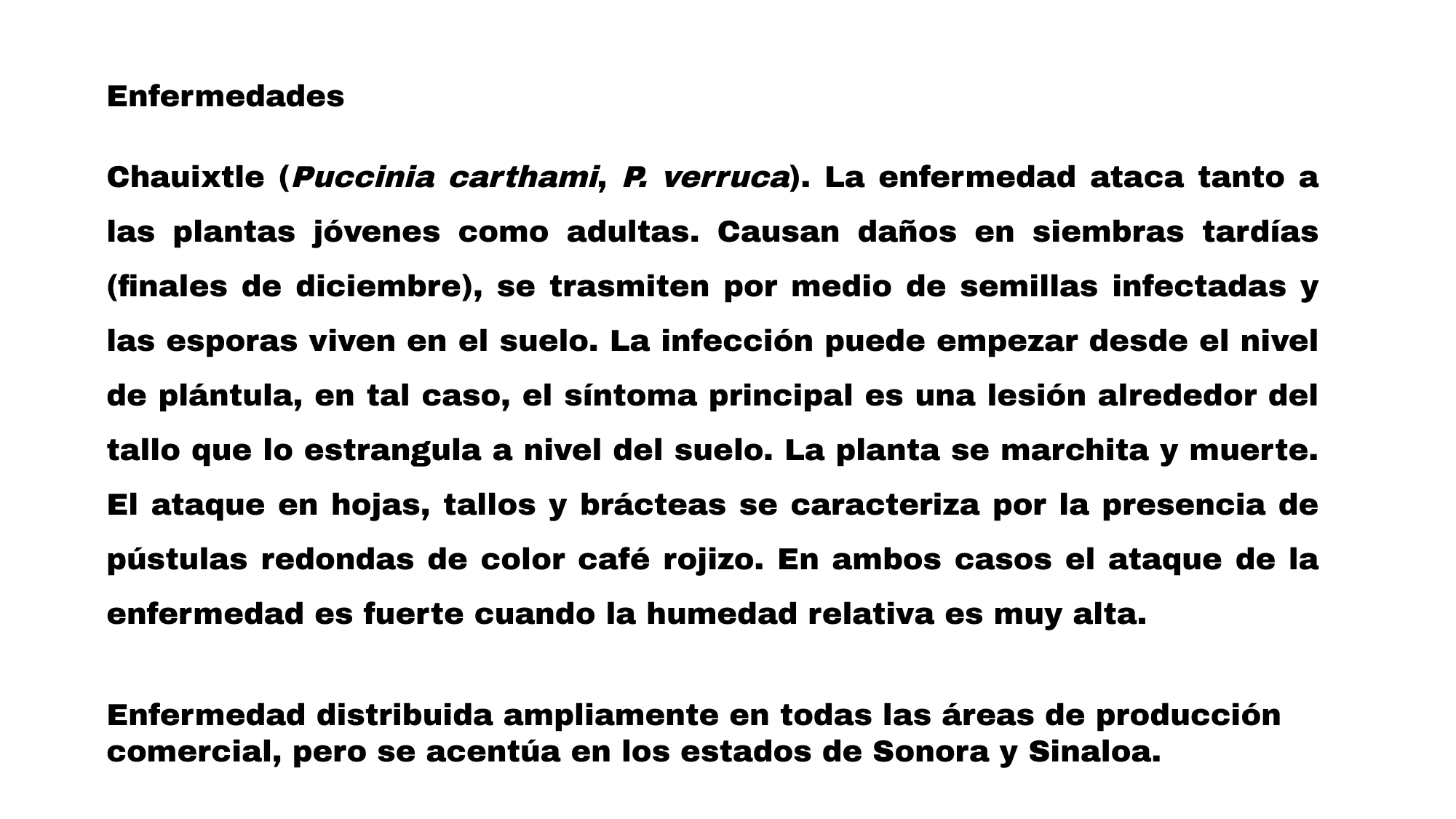

Enfermedades
Chauixtle (Puccinia carthami, P. verruca). La enfermedad ataca tanto a las plantas jóvenes como adultas. Causan daños en siembras tardías (finales de diciembre), se trasmiten por medio de semillas infectadas y las esporas viven en el suelo. La infección puede empezar desde el nivel de plántula, en tal caso, el síntoma principal es una lesión alrededor del tallo que lo estrangula a nivel del suelo. La planta se marchita y muerte. El ataque en hojas, tallos y brácteas se caracteriza por la presencia de pústulas redondas de color café rojizo. En ambos casos el ataque de la enfermedad es fuerte cuando la humedad relativa es muy alta.
Enfermedad distribuida ampliamente en todas las áreas de producción comercial, pero se acentúa en los estados de Sonora y Sinaloa.